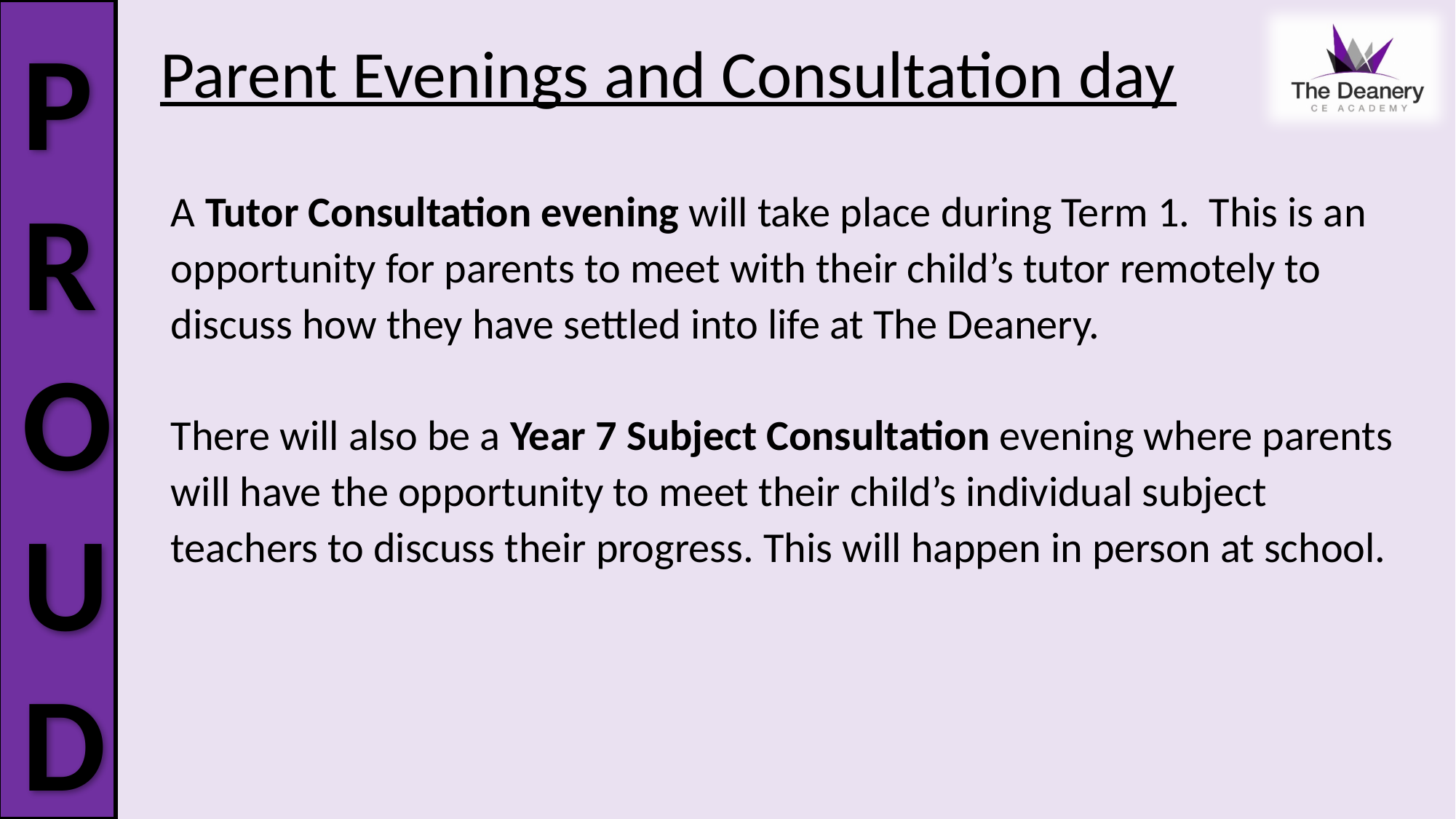

# Parent Evenings and Consultation day
A Tutor Consultation evening will take place during Term 1.  This is an opportunity for parents to meet with their child’s tutor remotely to discuss how they have settled into life at The Deanery.

There will also be a Year 7 Subject Consultation evening where parents will have the opportunity to meet their child’s individual subject teachers to discuss their progress. This will happen in person at school.